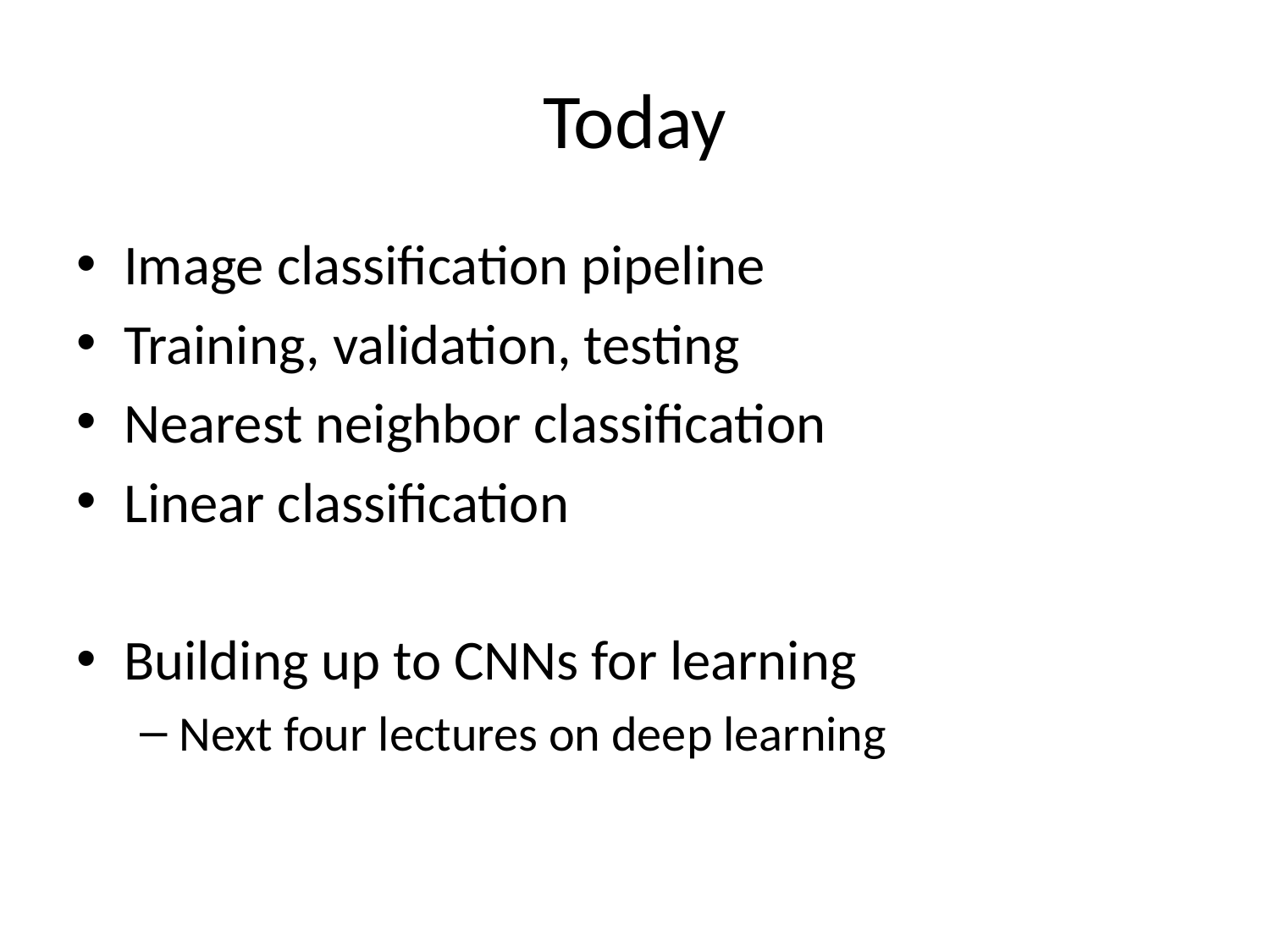

# Today
Image classification pipeline
Training, validation, testing
Nearest neighbor classification
Linear classification

Building up to CNNs for learning
Next four lectures on deep learning